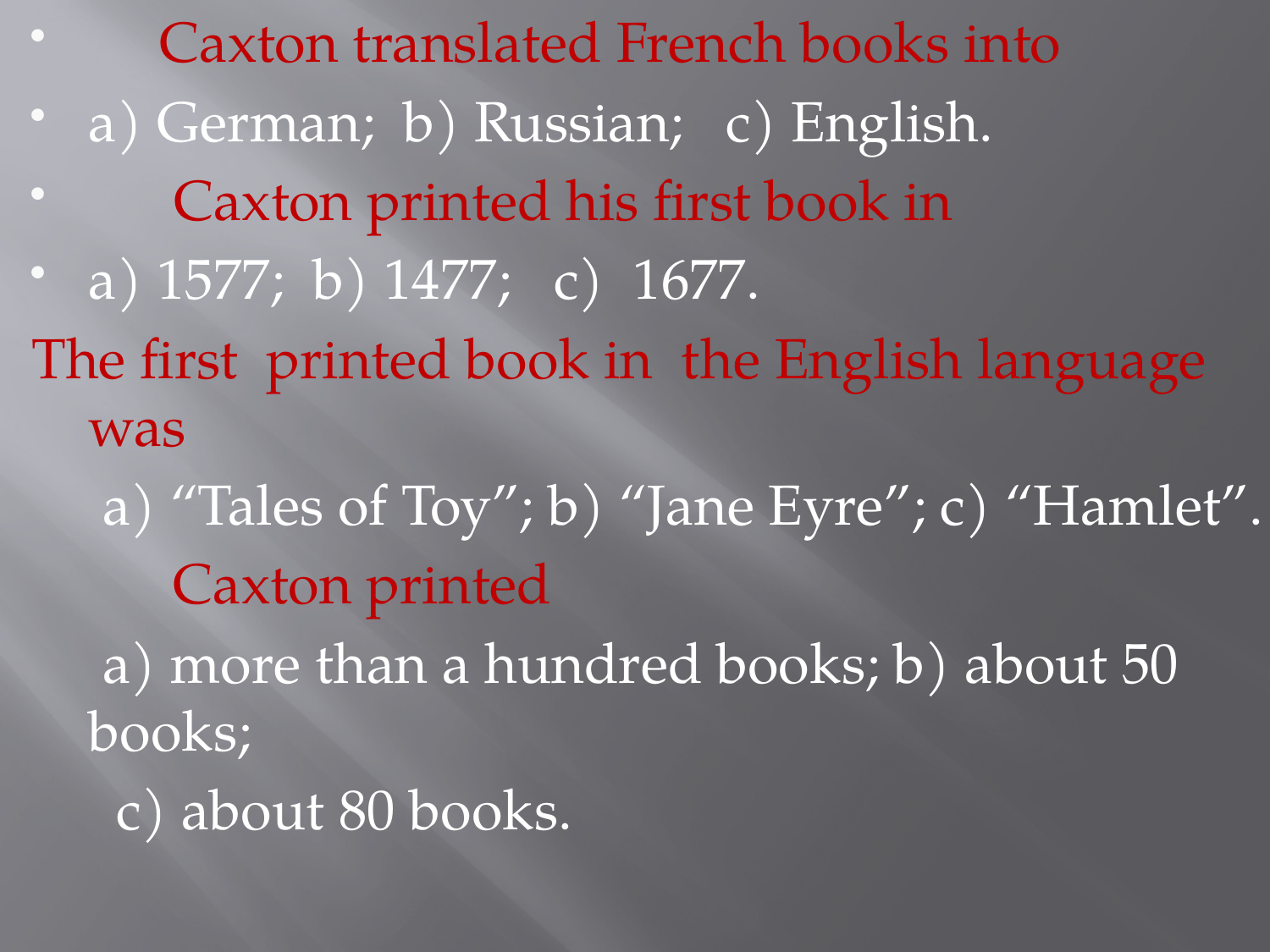

Caxton translated French books into
a) German;  b) Russian;   c) English.
      Caxton printed his first book in
a) 1577;  b) 1477;   c)  1677.
The first  printed book in  the English language was
     a) “Tales of Toy”; b) “Jane Eyre”; c) “Hamlet”.
          Caxton printed
     a) more than a hundred books; b) about 50 books;
      c) about 80 books.

#